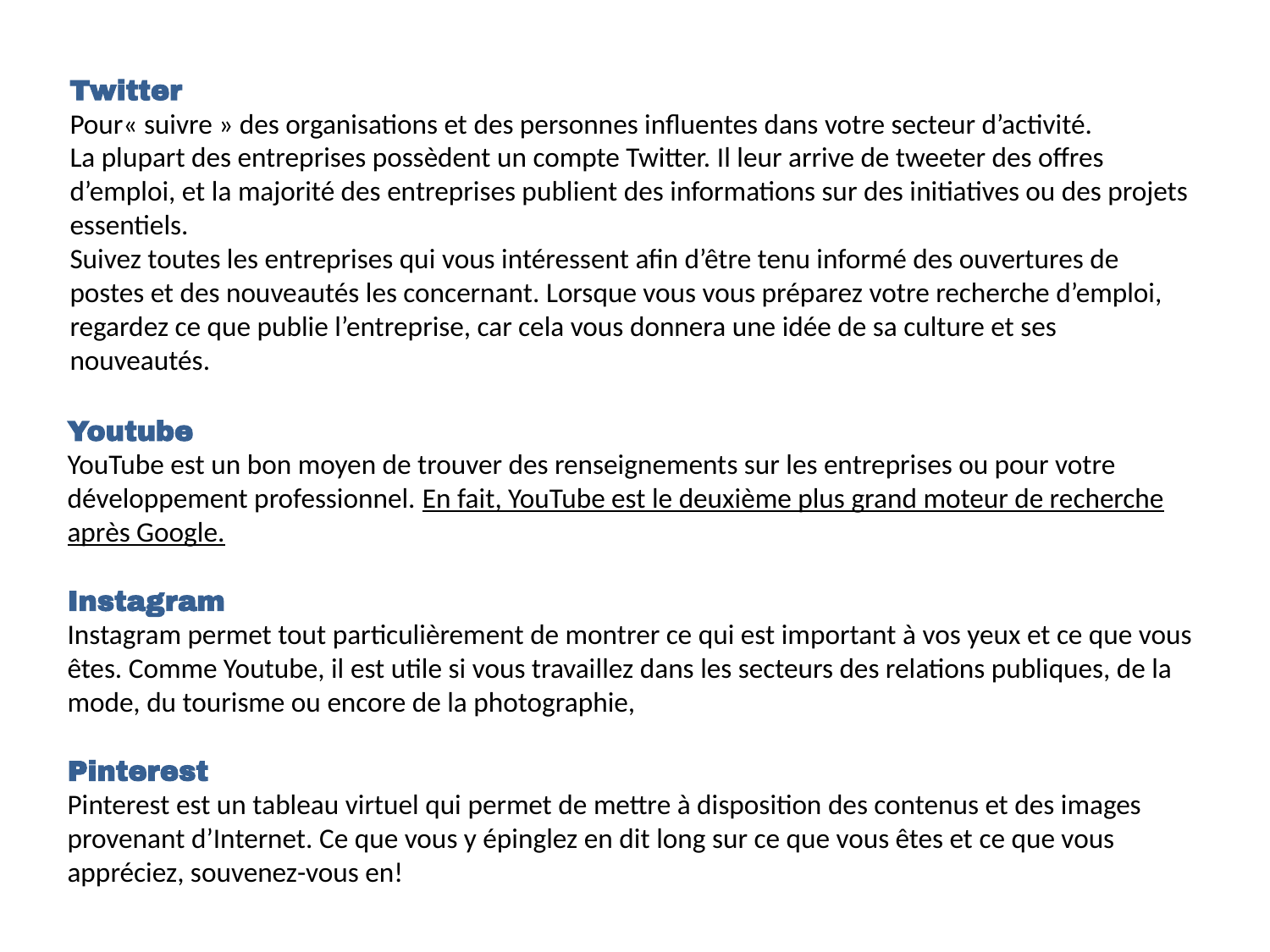

Twitter
Pour« suivre » des organisations et des personnes influentes dans votre secteur d’activité.
La plupart des entreprises possèdent un compte Twitter. Il leur arrive de tweeter des offres d’emploi, et la majorité des entreprises publient des informations sur des initiatives ou des projets essentiels.
Suivez toutes les entreprises qui vous intéressent afin d’être tenu informé des ouvertures de postes et des nouveautés les concernant. Lorsque vous vous préparez votre recherche d’emploi, regardez ce que publie l’entreprise, car cela vous donnera une idée de sa culture et ses nouveautés.
Youtube
YouTube est un bon moyen de trouver des renseignements sur les entreprises ou pour votre développement professionnel. En fait, YouTube est le deuxième plus grand moteur de recherche après Google.
Instagram
Instagram permet tout particulièrement de montrer ce qui est important à vos yeux et ce que vous êtes. Comme Youtube, il est utile si vous travaillez dans les secteurs des relations publiques, de la mode, du tourisme ou encore de la photographie,
Pinterest
Pinterest est un tableau virtuel qui permet de mettre à disposition des contenus et des images provenant d’Internet. Ce que vous y épinglez en dit long sur ce que vous êtes et ce que vous appréciez, souvenez-vous en!